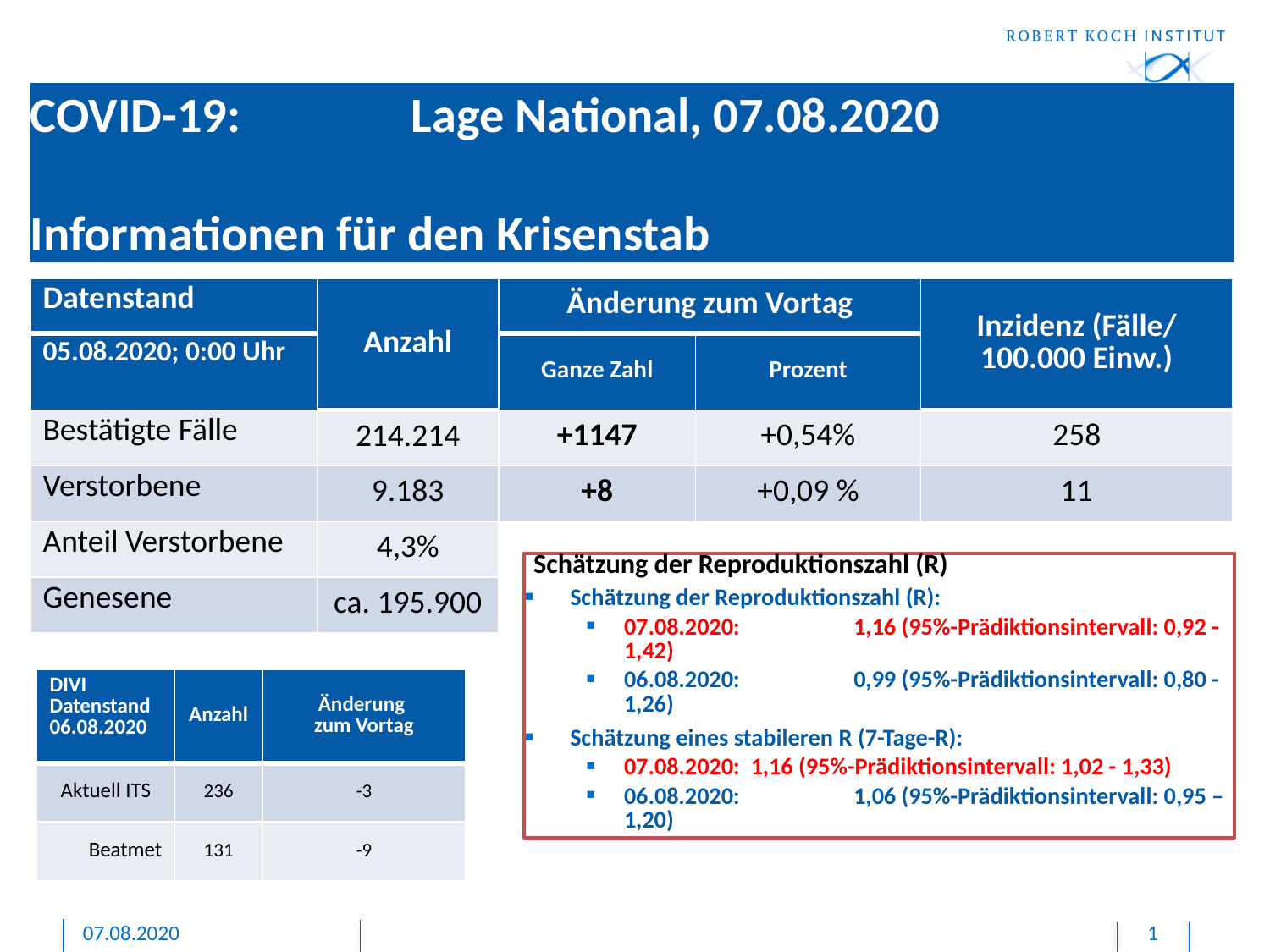

# COVID-19: 		Lage National, 07.08.2020 Informationen für den Krisenstab
| Datenstand | Anzahl | Änderung zum Vortag |  | Inzidenz (Fälle/ 100.000 Einw.) |
| --- | --- | --- | --- | --- |
| 05.08.2020; 0:00 Uhr |  | Ganze Zahl | Prozent |  |
| Bestätigte Fälle | 214.214 | +1147 | +0,54% | 258 |
| Verstorbene | 9.183 | +8 | +0,09 % | 11 |
| Anteil Verstorbene | 4,3% |  |  |  |
| Genesene | ca. 195.900 |  |  |  |
Schätzung der Reproduktionszahl (R)
Schätzung der Reproduktionszahl (R):
07.08.2020: 	1,16 (95%-Prädiktionsintervall: 0,92 - 1,42)
06.08.2020: 	0,99 (95%-Prädiktionsintervall: 0,80 - 1,26)
Schätzung eines stabileren R (7-Tage-R):
07.08.2020:  1,16 (95%-Prädiktionsintervall: 1,02 - 1,33)
06.08.2020: 	1,06 (95%-Prädiktionsintervall: 0,95 – 1,20)

| DIVI Datenstand 06.08.2020 | Anzahl | Änderung zum Vortag |
| --- | --- | --- |
| Aktuell ITS | 236 | -3 |
| Beatmet | 131 | -9 |
07.08.2020

1